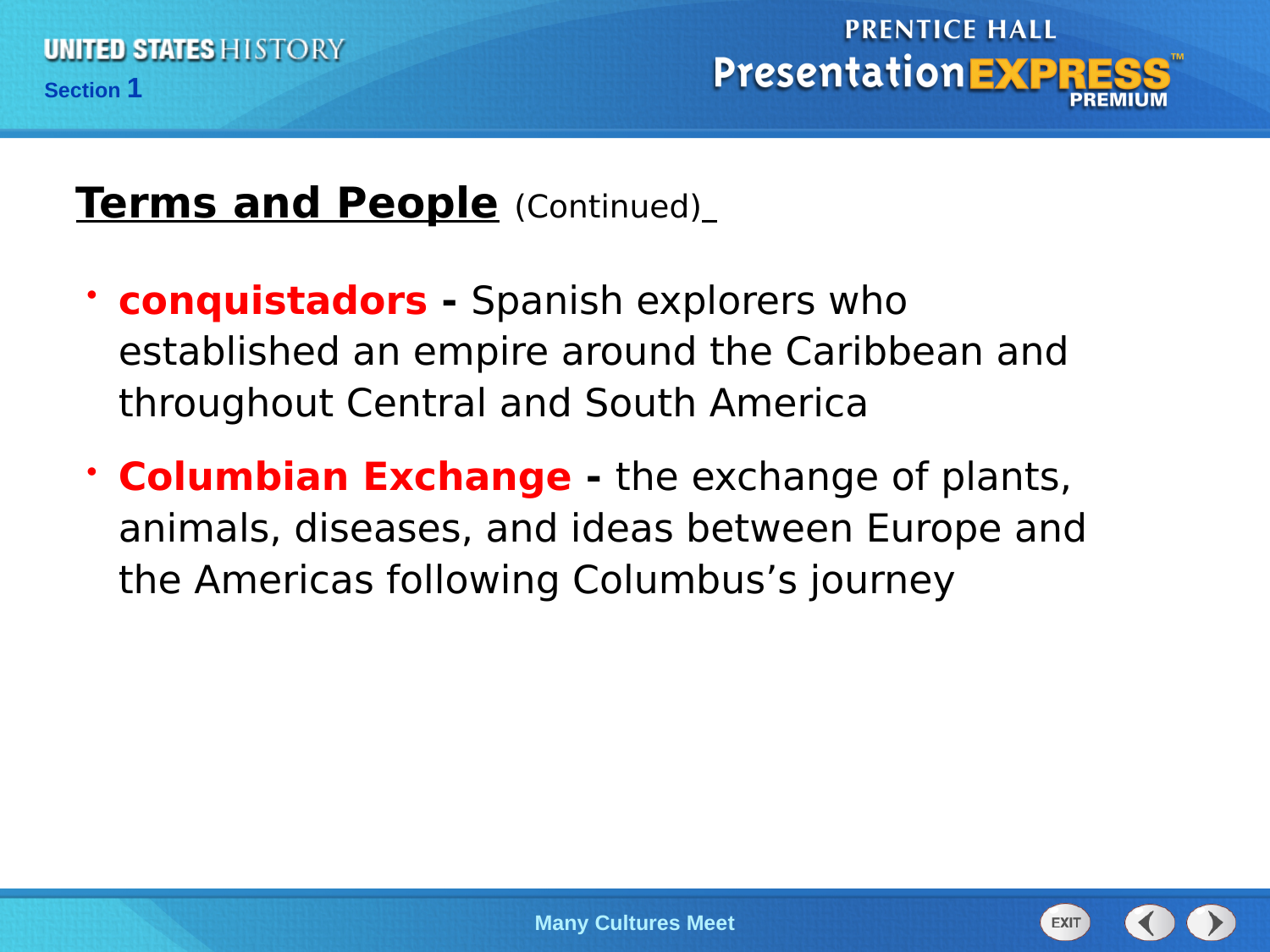

Terms and People (Continued)
conquistadors - Spanish explorers who established an empire around the Caribbean and throughout Central and South America
Columbian Exchange - the exchange of plants, animals, diseases, and ideas between Europe and the Americas following Columbus’s journey